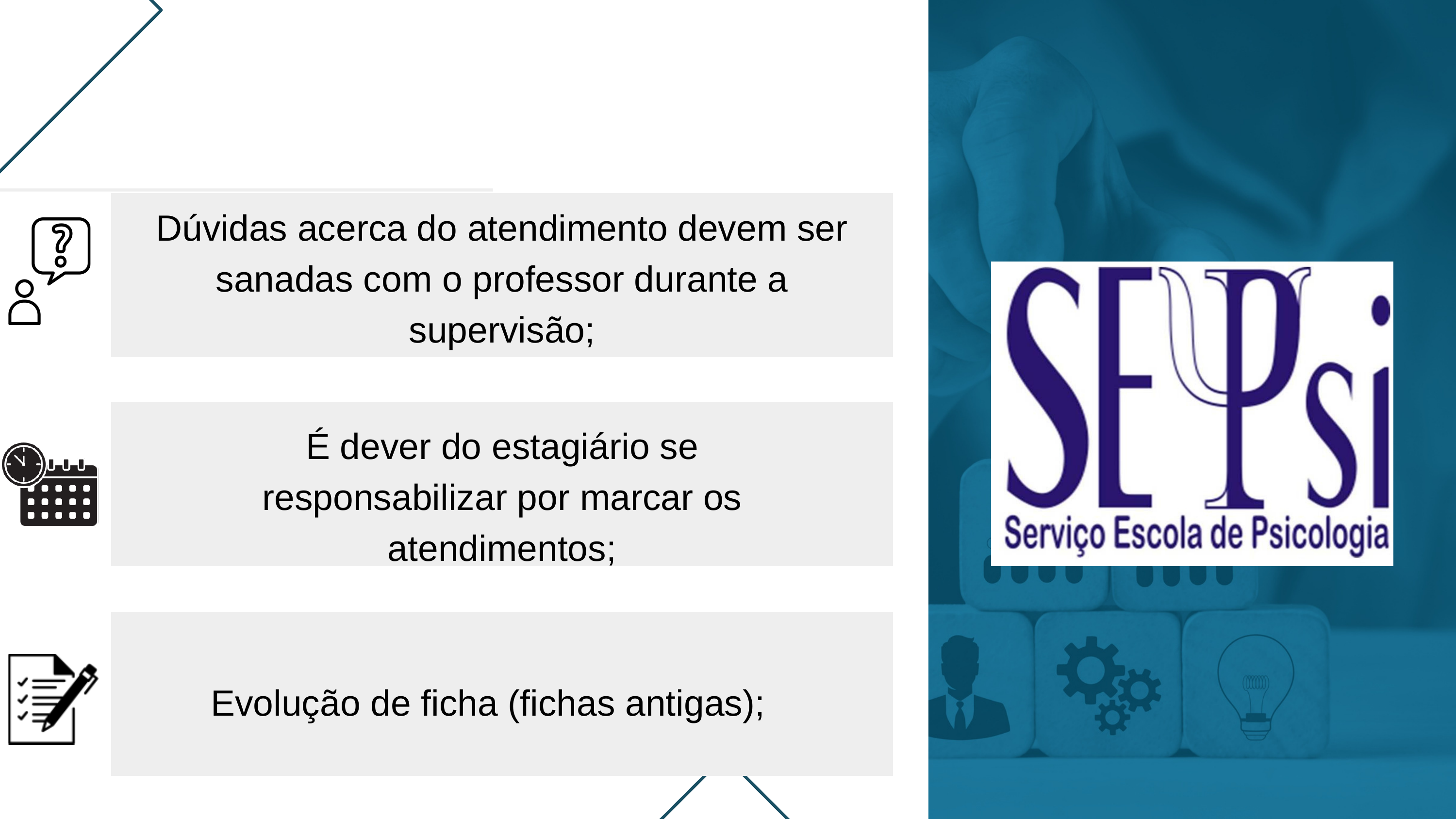

Dúvidas acerca do atendimento devem ser sanadas com o professor durante a supervisão;

É dever do estagiário se responsabilizar por marcar os atendimentos;

Evolução de ficha (fichas antigas);